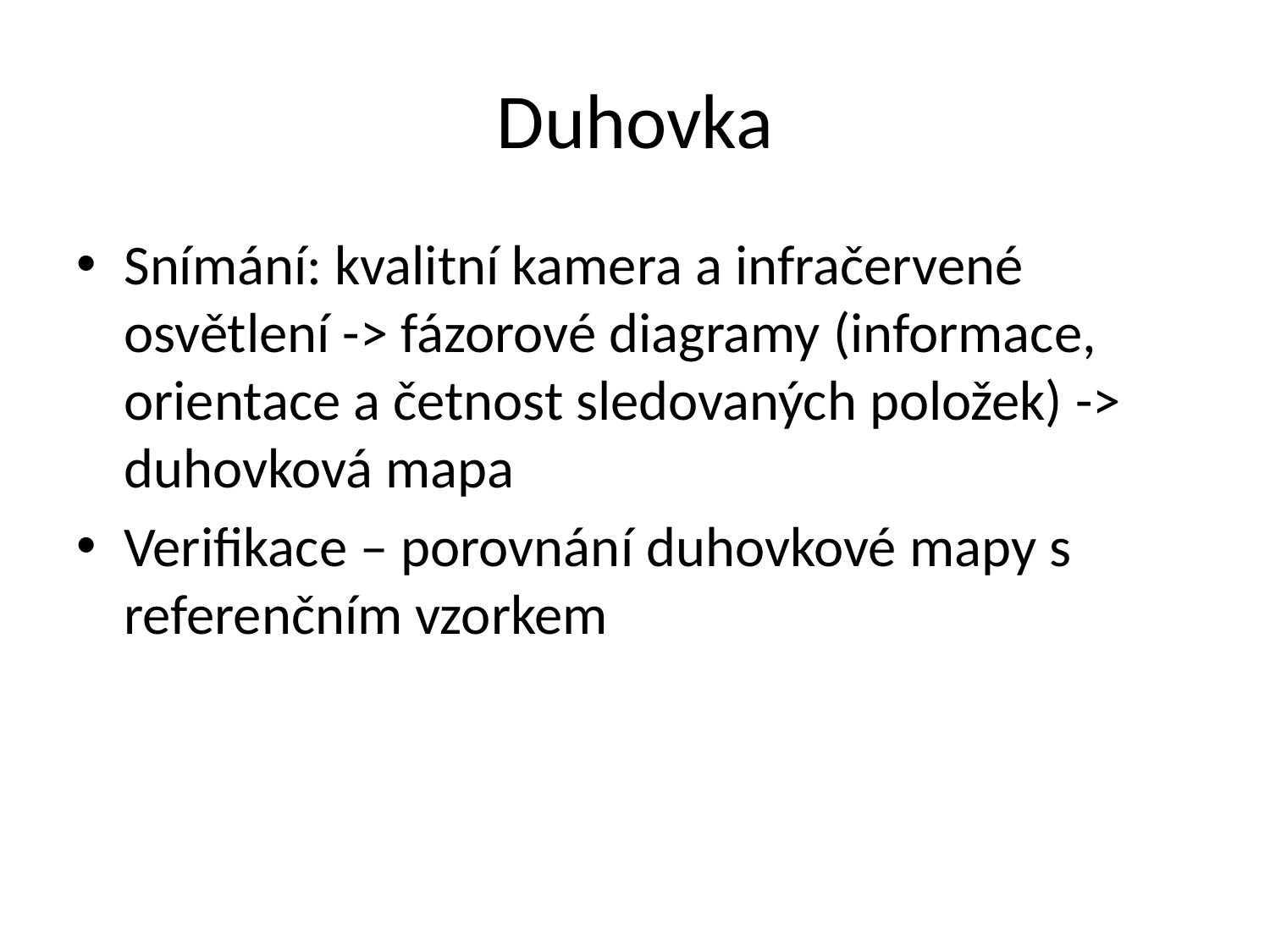

# Duhovka
Snímání: kvalitní kamera a infračervené osvětlení -> fázorové diagramy (informace, orientace a četnost sledovaných položek) -> duhovková mapa
Verifikace – porovnání duhovkové mapy s referenčním vzorkem